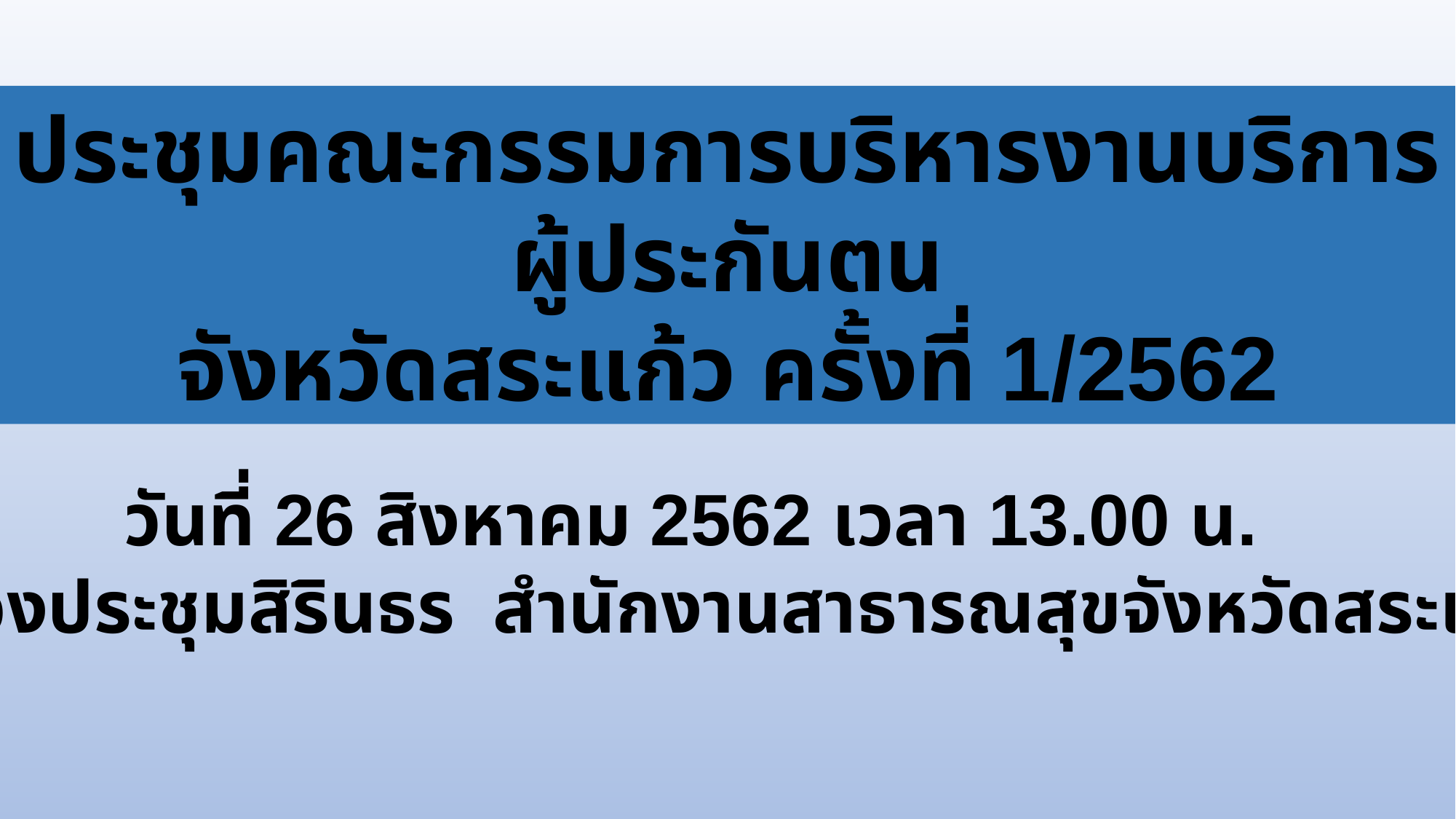

ประชุมคณะกรรมการบริหารงานบริการผู้ประกันตน
จังหวัดสระแก้ว ครั้งที่ 1/2562
วันที่ 26 สิงหาคม 2562 เวลา 13.00 น.
ณ ห้องประชุมสิรินธร  สำนักงานสาธารณสุขจังหวัดสระแก้ว